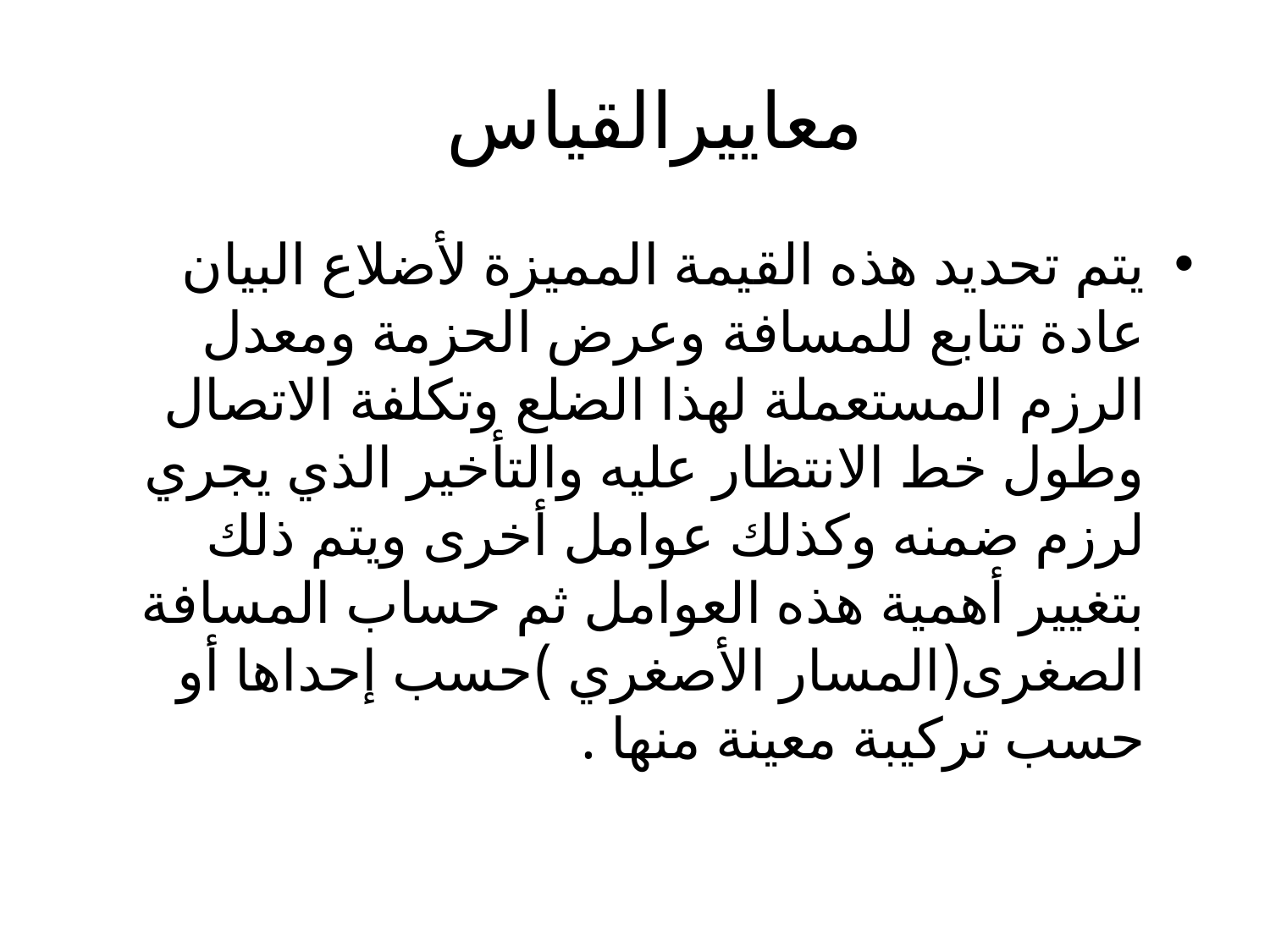

# معاييرالقياس
يتم تحديد هذه القيمة المميزة لأضلاع البيان عادة تتابع للمسافة وعرض الحزمة ومعدل الرزم المستعملة لهذا الضلع وتكلفة الاتصال وطول خط الانتظار عليه والتأخير الذي يجري لرزم ضمنه وكذلك عوامل أخرى ويتم ذلك بتغيير أهمية هذه العوامل ثم حساب المسافة الصغرى(المسار الأصغري )حسب إحداها أو حسب تركيبة معينة منها .